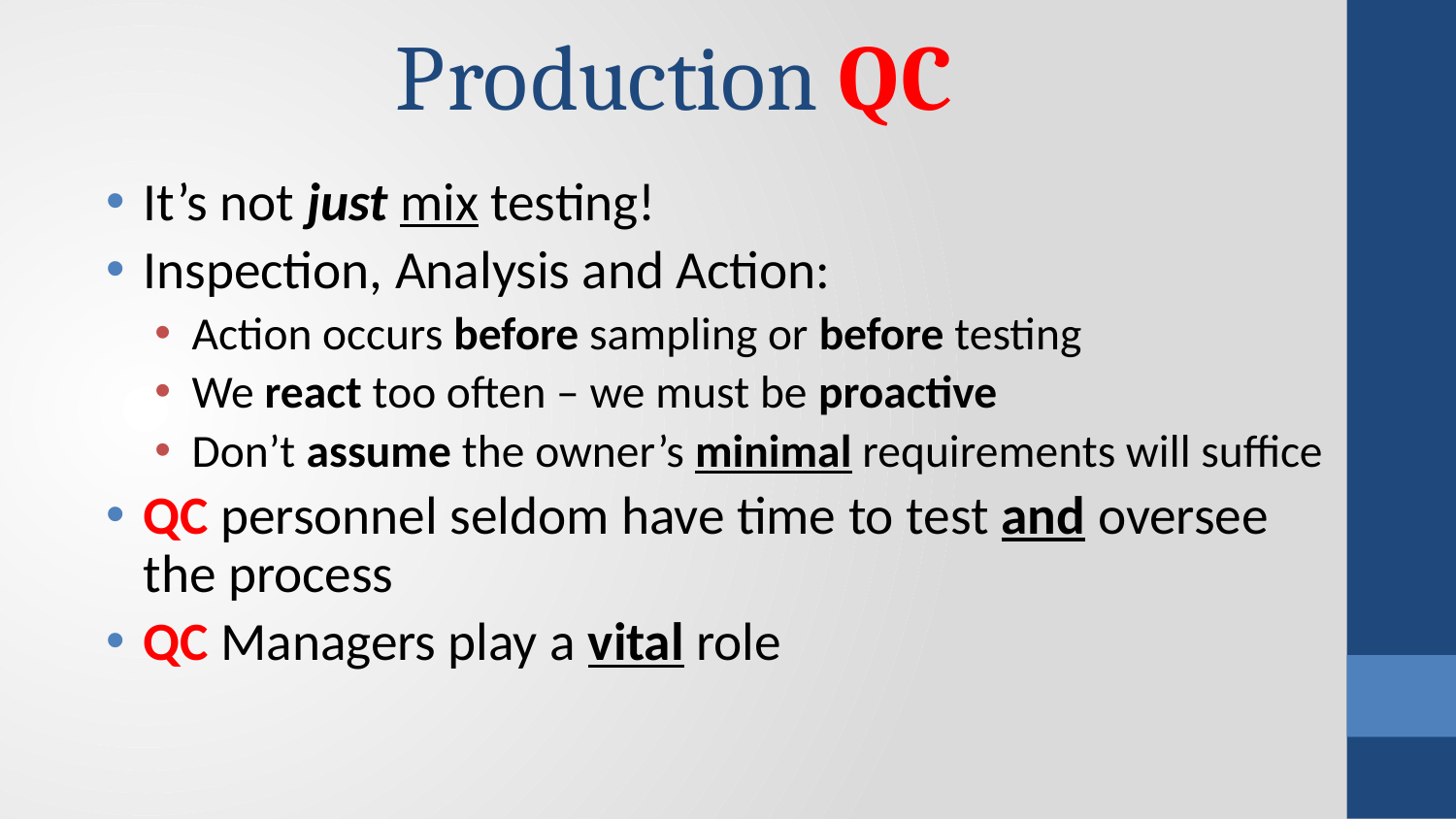

# Production QC
It’s not just mix testing!
Inspection, Analysis and Action:
Action occurs before sampling or before testing
We react too often – we must be proactive
Don’t assume the owner’s minimal requirements will suffice
QC personnel seldom have time to test and oversee the process
QC Managers play a vital role